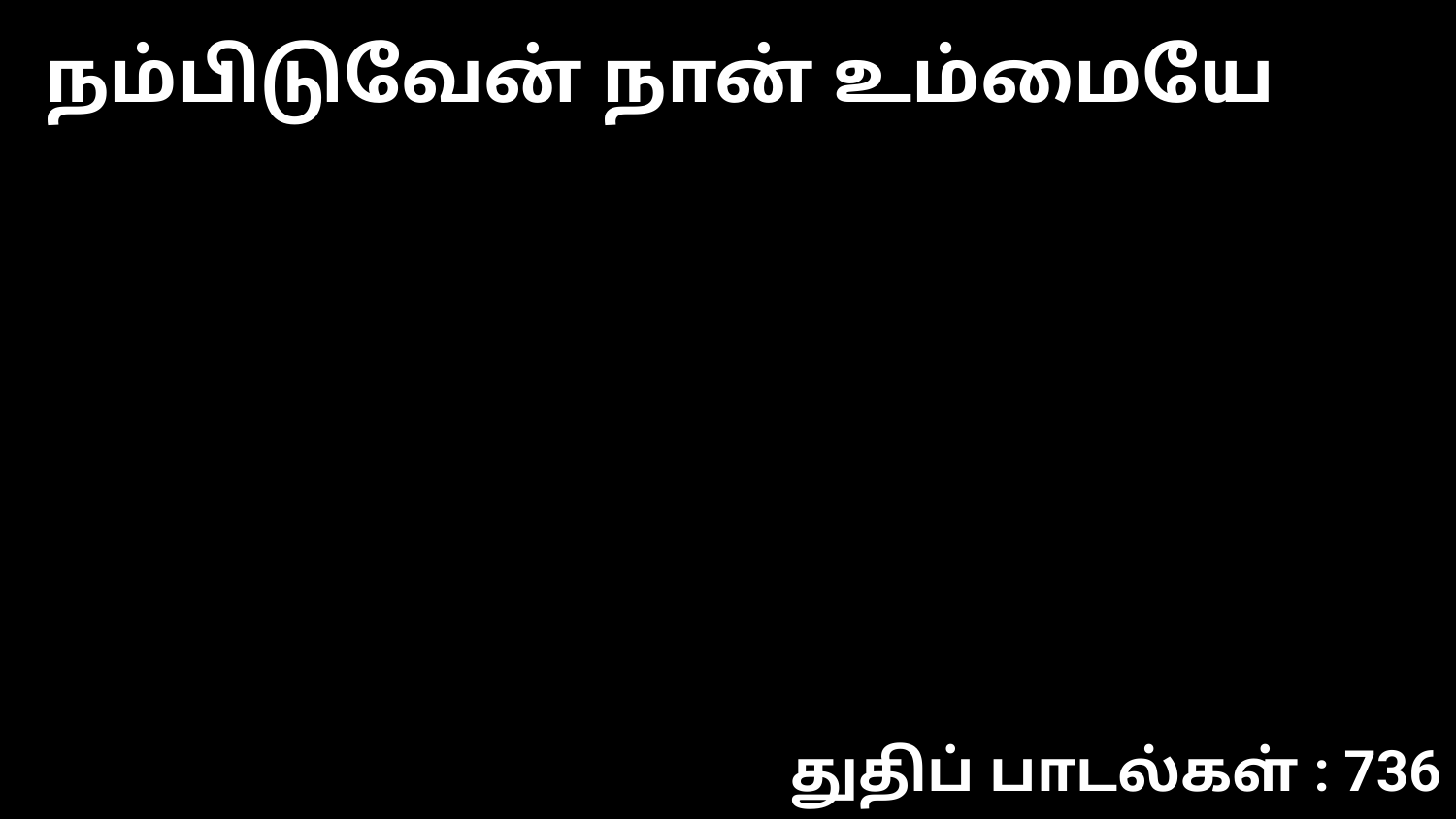

நம்பிடுவேன் நான் உம்மையே
துதிப் பாடல்கள் : 736